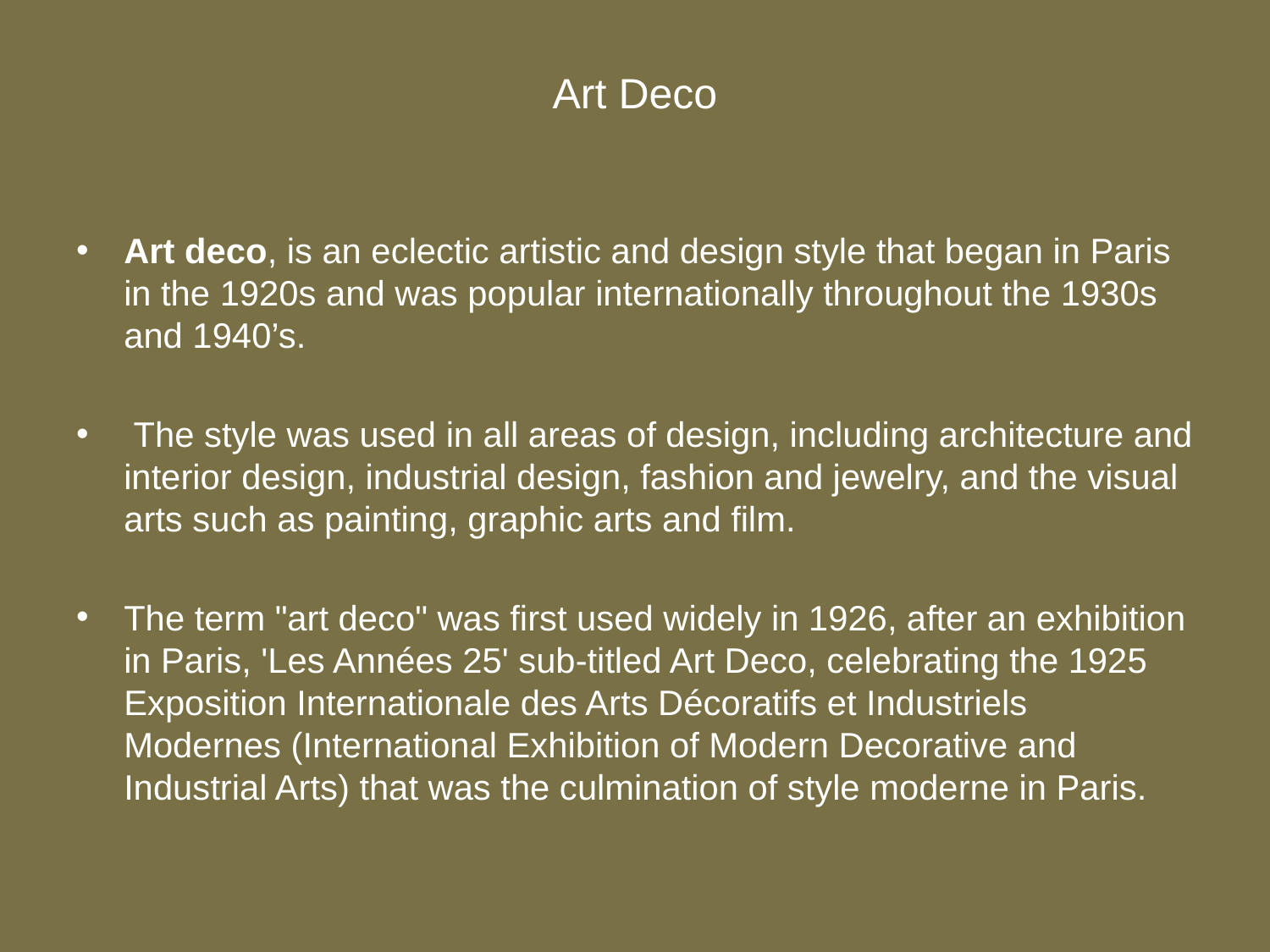

# Art Deco
Art deco, is an eclectic artistic and design style that began in Paris in the 1920s and was popular internationally throughout the 1930s and 1940’s.

 The style was used in all areas of design, including architecture and interior design, industrial design, fashion and jewelry, and the visual arts such as painting, graphic arts and film.

The term "art deco" was first used widely in 1926, after an exhibition in Paris, 'Les Années 25' sub-titled Art Deco, celebrating the 1925 Exposition Internationale des Arts Décoratifs et Industriels Modernes (International Exhibition of Modern Decorative and Industrial Arts) that was the culmination of style moderne in Paris.